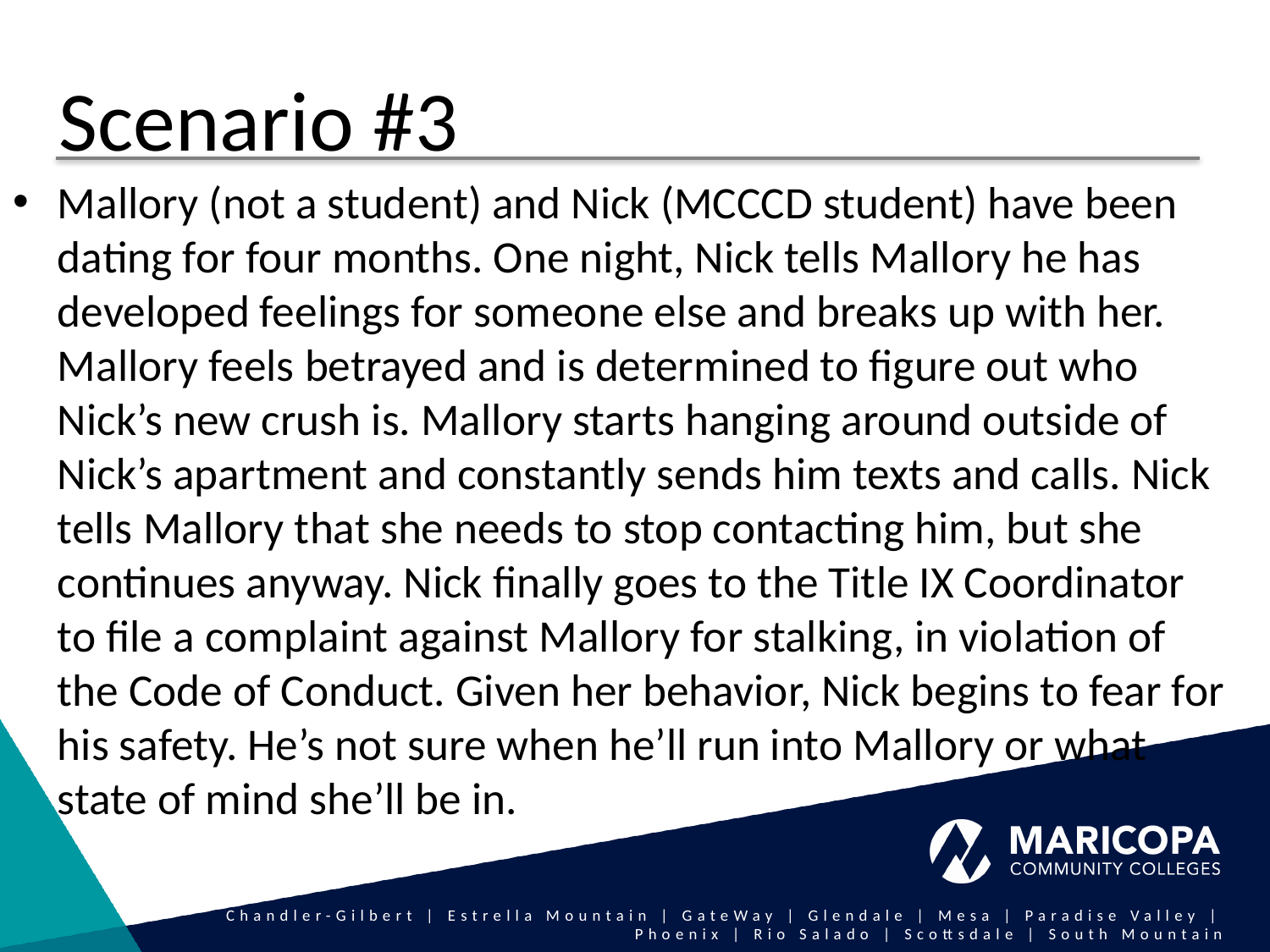

# Scenario #3
Mallory (not a student) and Nick (MCCCD student) have been dating for four months. One night, Nick tells Mallory he has developed feelings for someone else and breaks up with her. Mallory feels betrayed and is determined to figure out who Nick’s new crush is. Mallory starts hanging around outside of Nick’s apartment and constantly sends him texts and calls. Nick tells Mallory that she needs to stop contacting him, but she continues anyway. Nick finally goes to the Title IX Coordinator to file a complaint against Mallory for stalking, in violation of the Code of Conduct. Given her behavior, Nick begins to fear for his safety. He’s not sure when he’ll run into Mallory or what state of mind she’ll be in.